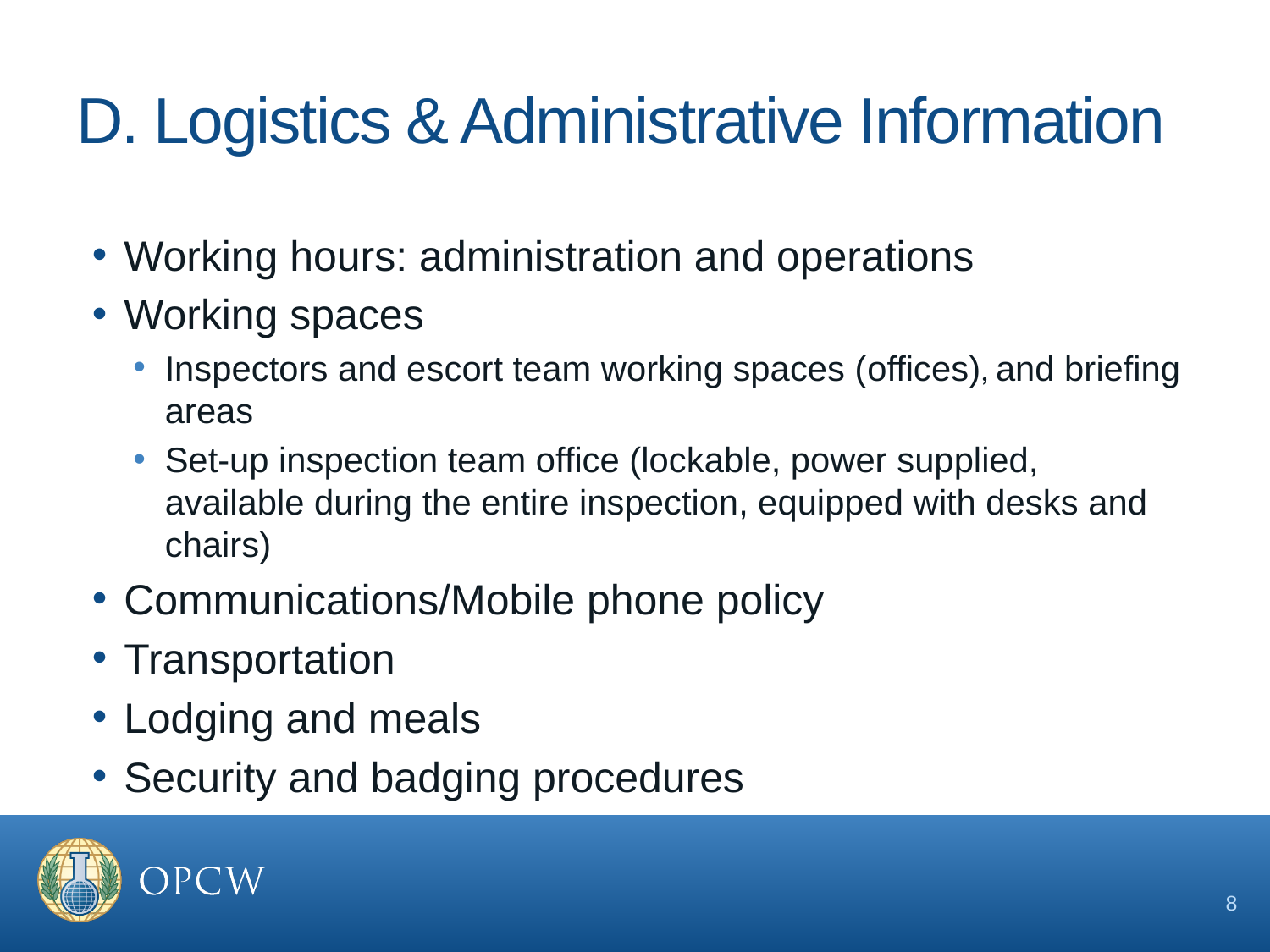

# D. Logistics & Administrative Information
Working hours: administration and operations
Working spaces
Inspectors and escort team working spaces (offices), and briefing areas
Set-up inspection team office (lockable, power supplied, available during the entire inspection, equipped with desks and chairs)
Communications/Mobile phone policy
Transportation
Lodging and meals
Security and badging procedures